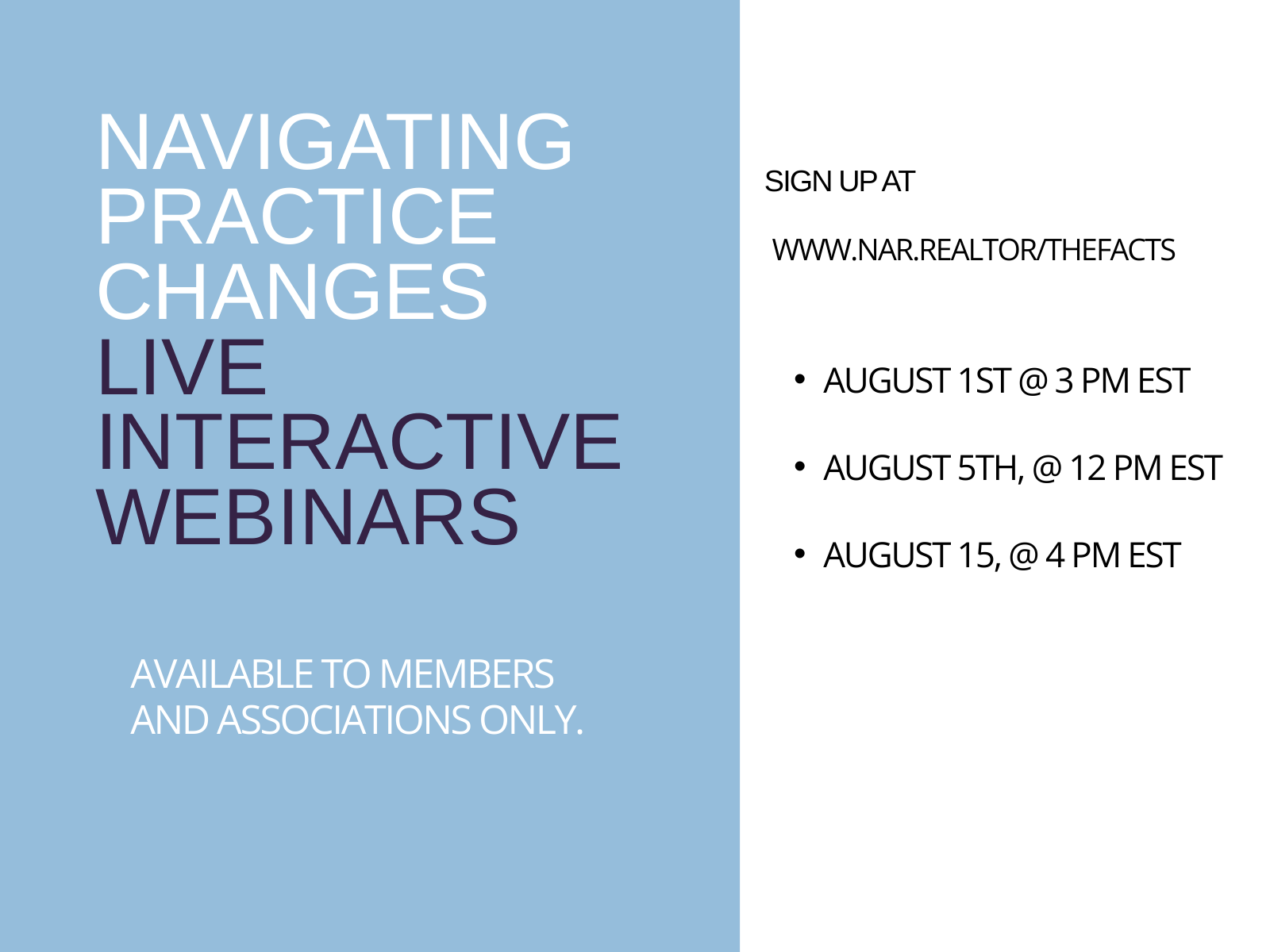

NAVIGATING PRACTICE CHANGES
LIVE INTERACTIVE WEBINARS
SIGN UP AT

 WWW.NAR.REALTOR/THEFACTS

AUGUST 1ST @ 3 PM EST
AUGUST 5TH, @ 12 PM EST
AUGUST 15, @ 4 PM EST
AVAILABLE TO MEMBERS AND ASSOCIATIONS ONLY.